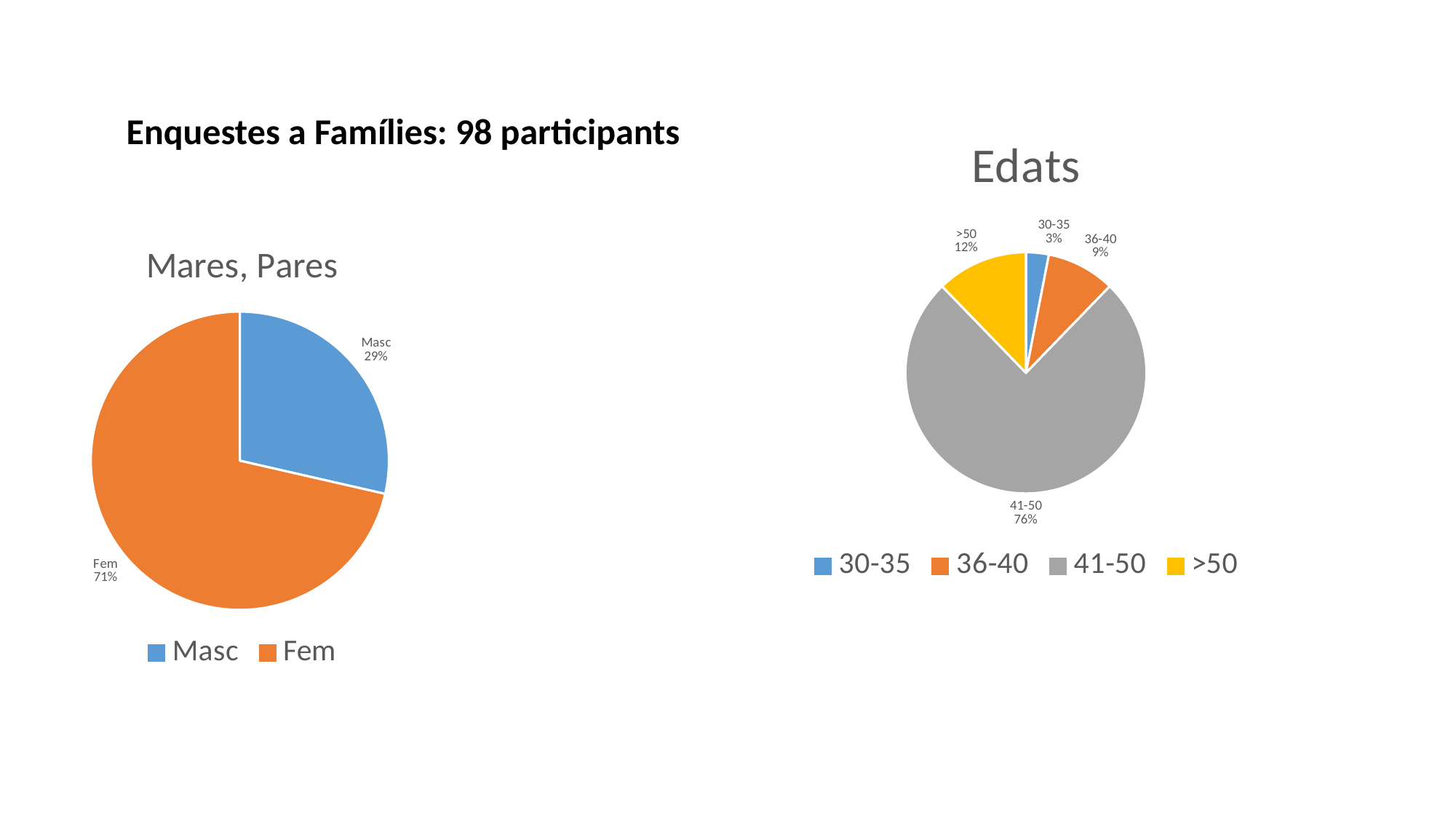

Enquestes a Famílies: 98 participants

### Chart: Edats

| Category |  |
|---|---|
| 30-35 | 3.0 |
| 36-40 | 9.0 |
| 41-50 | 74.0 |
| >50 | 12.0 |

### Chart: Mares, Pares

| Category |  |
|---|---|
| Masc | 28.0 |
| Fem | 70.0 |